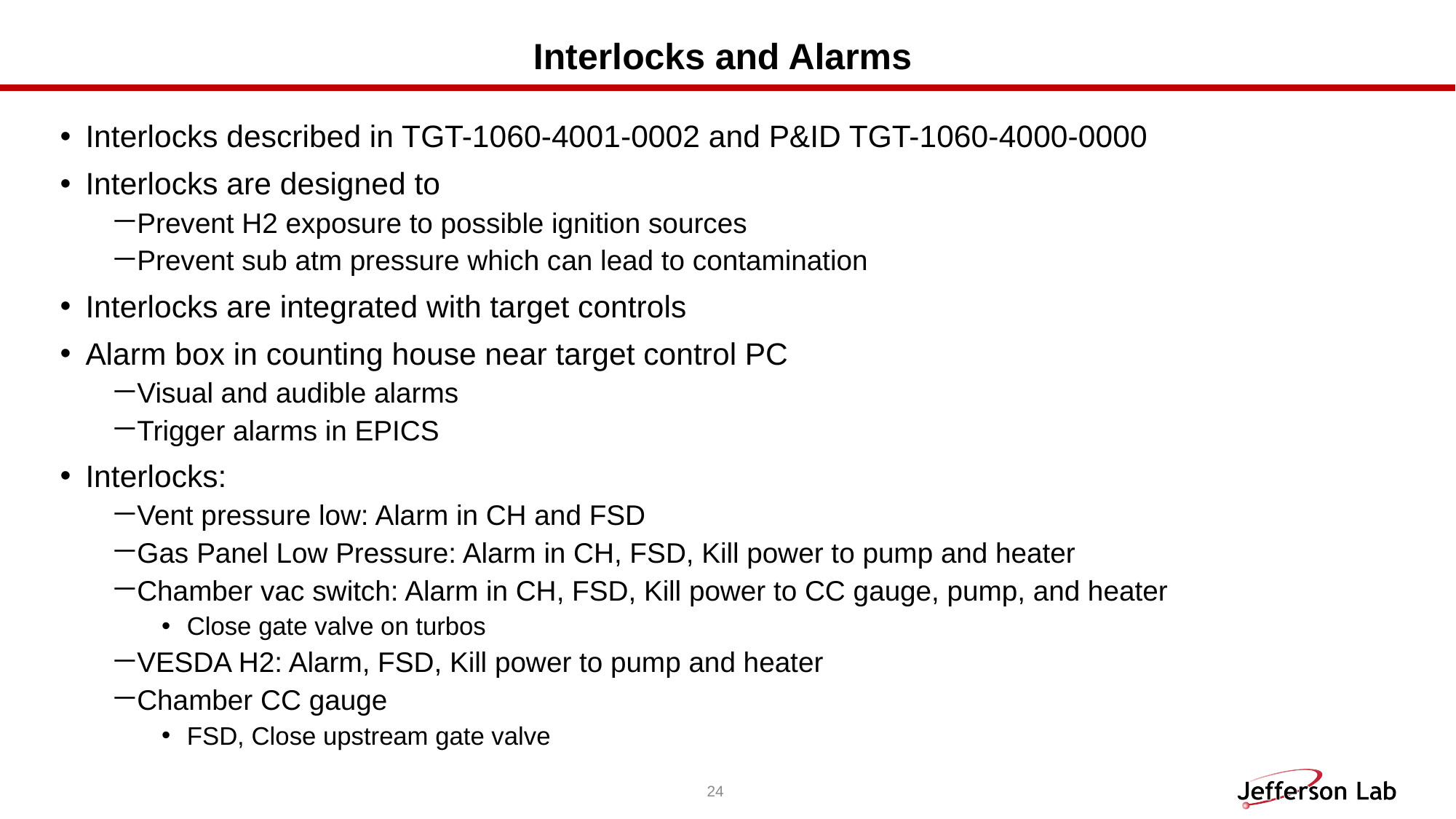

# Interlocks and Alarms
Interlocks described in TGT-1060-4001-0002 and P&ID TGT-1060-4000-0000
Interlocks are designed to
Prevent H2 exposure to possible ignition sources
Prevent sub atm pressure which can lead to contamination
Interlocks are integrated with target controls
Alarm box in counting house near target control PC
Visual and audible alarms
Trigger alarms in EPICS
Interlocks:
Vent pressure low: Alarm in CH and FSD
Gas Panel Low Pressure: Alarm in CH, FSD, Kill power to pump and heater
Chamber vac switch: Alarm in CH, FSD, Kill power to CC gauge, pump, and heater
Close gate valve on turbos
VESDA H2: Alarm, FSD, Kill power to pump and heater
Chamber CC gauge
FSD, Close upstream gate valve

24